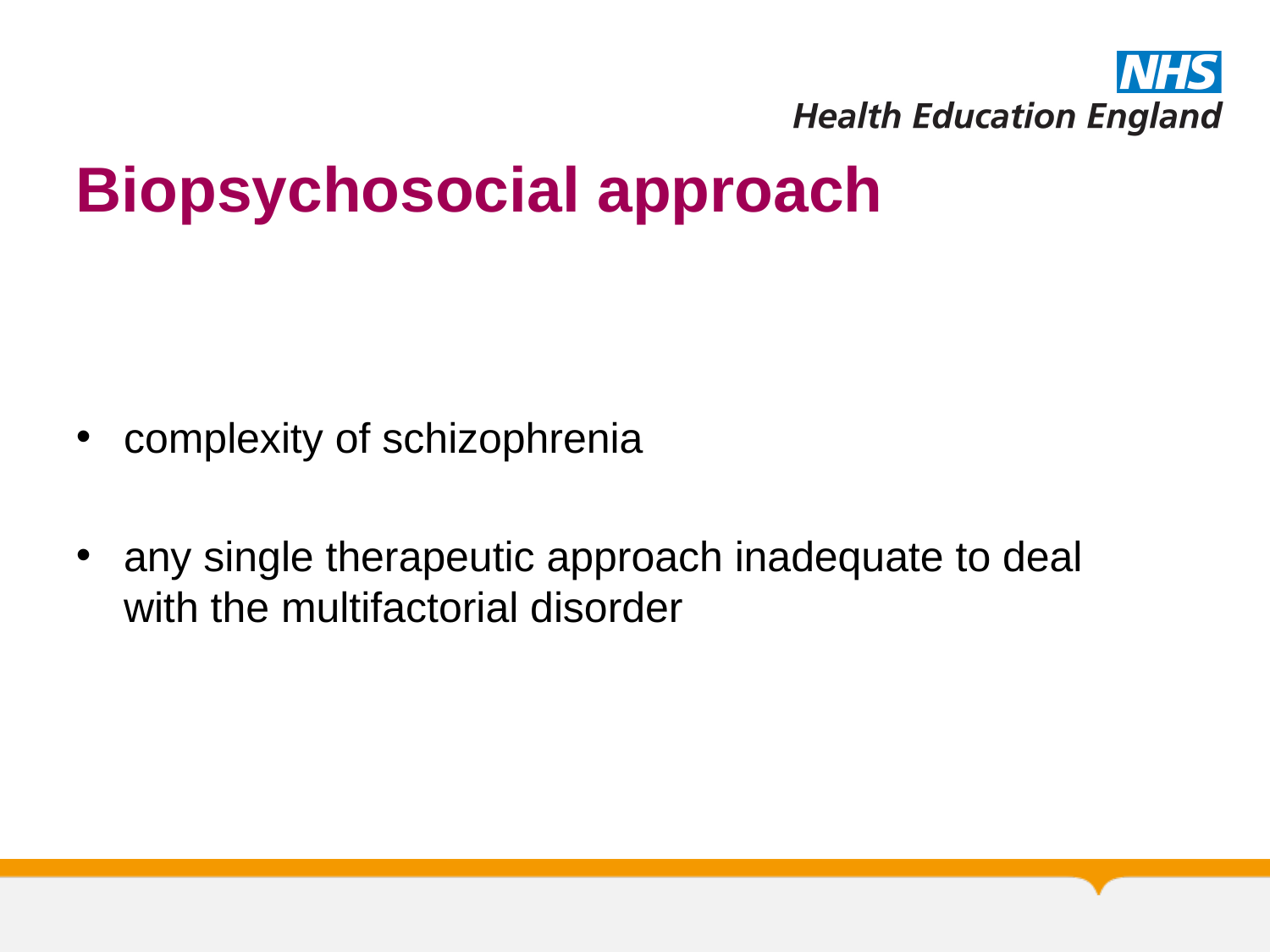

# Biopsychosocial approach

complexity of schizophrenia

any single therapeutic approach inadequate to deal with the multifactorial disorder